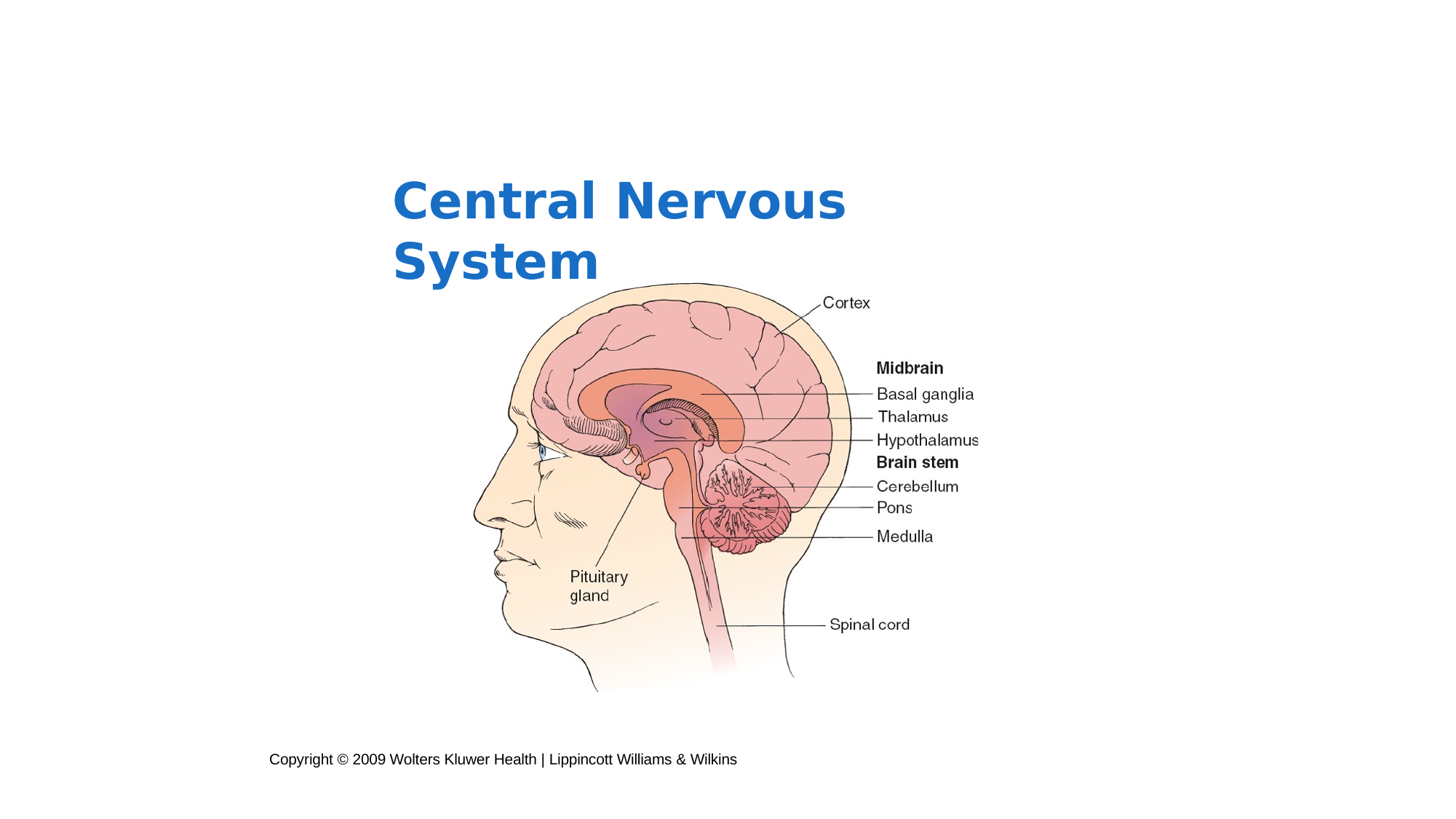

# Central Nervous System

Copyright © 2009 Wolters Kluwer Health | Lippincott Williams & Wilkins